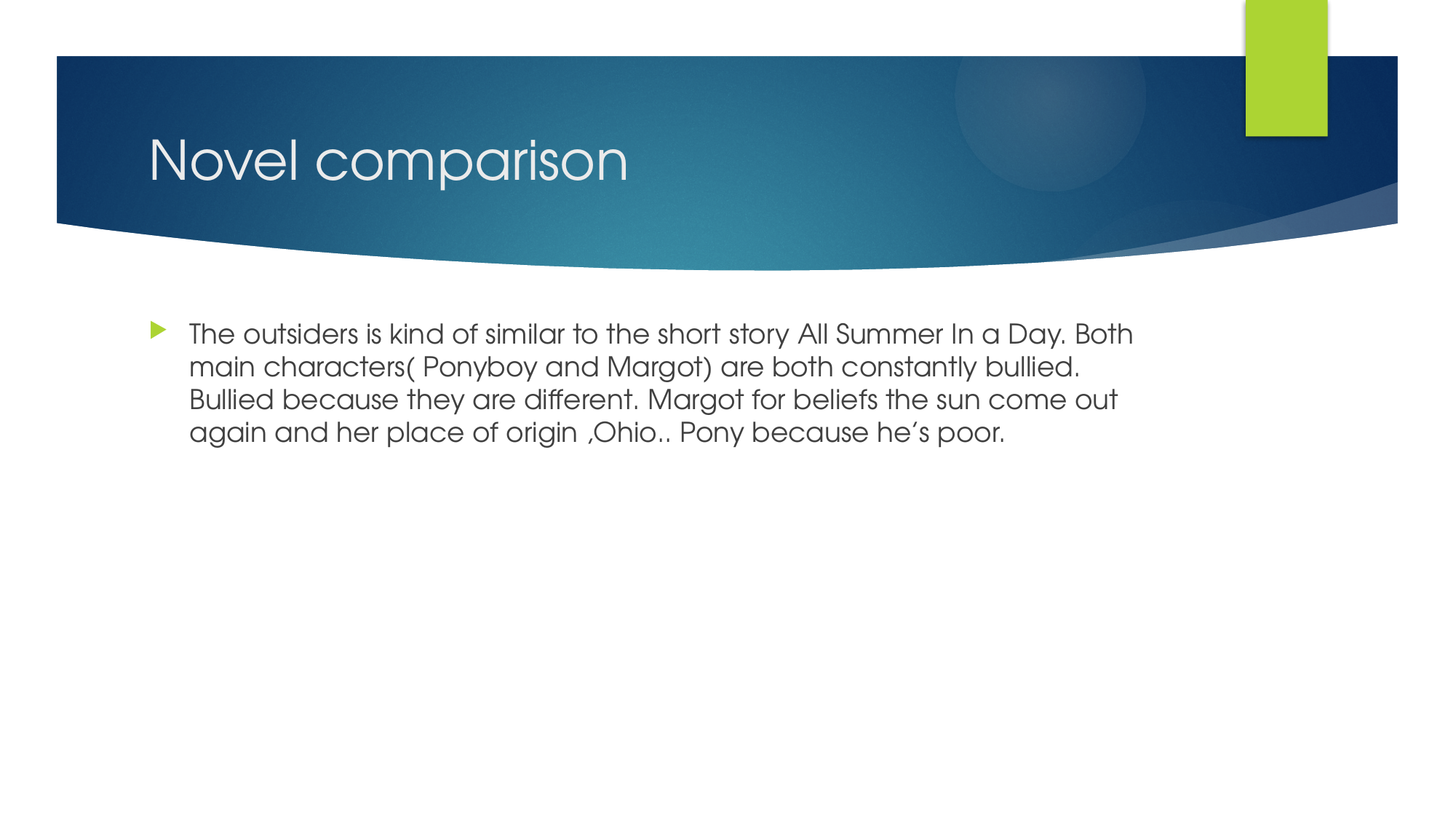

# Novel comparison
The outsiders is kind of similar to the short story All Summer In a Day. Both main characters( Ponyboy and Margot) are both constantly bullied. Bullied because they are different. Margot for beliefs the sun come out again and her place of origin ,Ohio.. Pony because he’s poor.